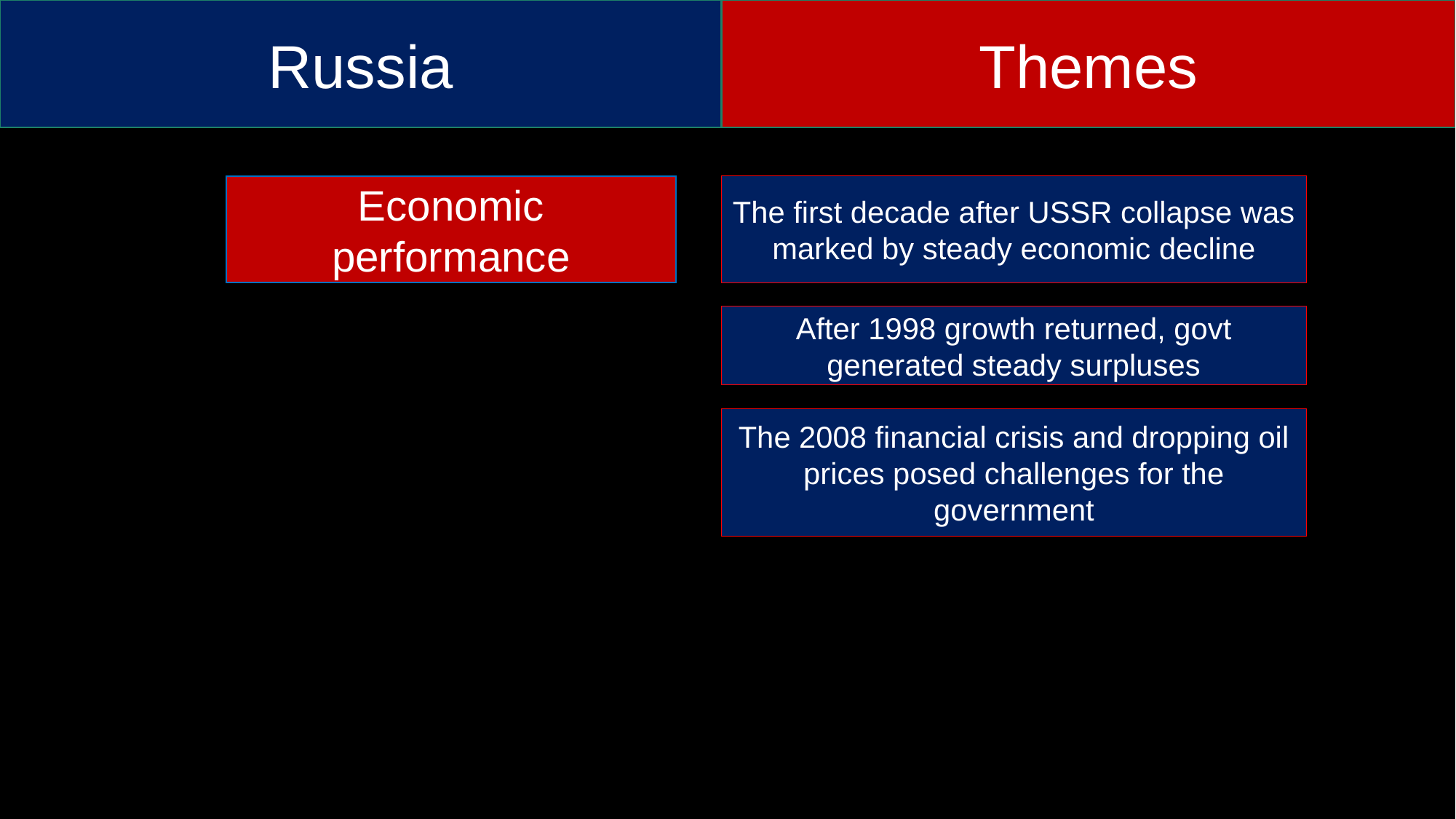

Russia
Themes
The first decade after USSR collapse was marked by steady economic decline
Economic performance
After 1998 growth returned, govt generated steady surpluses
The 2008 financial crisis and dropping oil prices posed challenges for the government